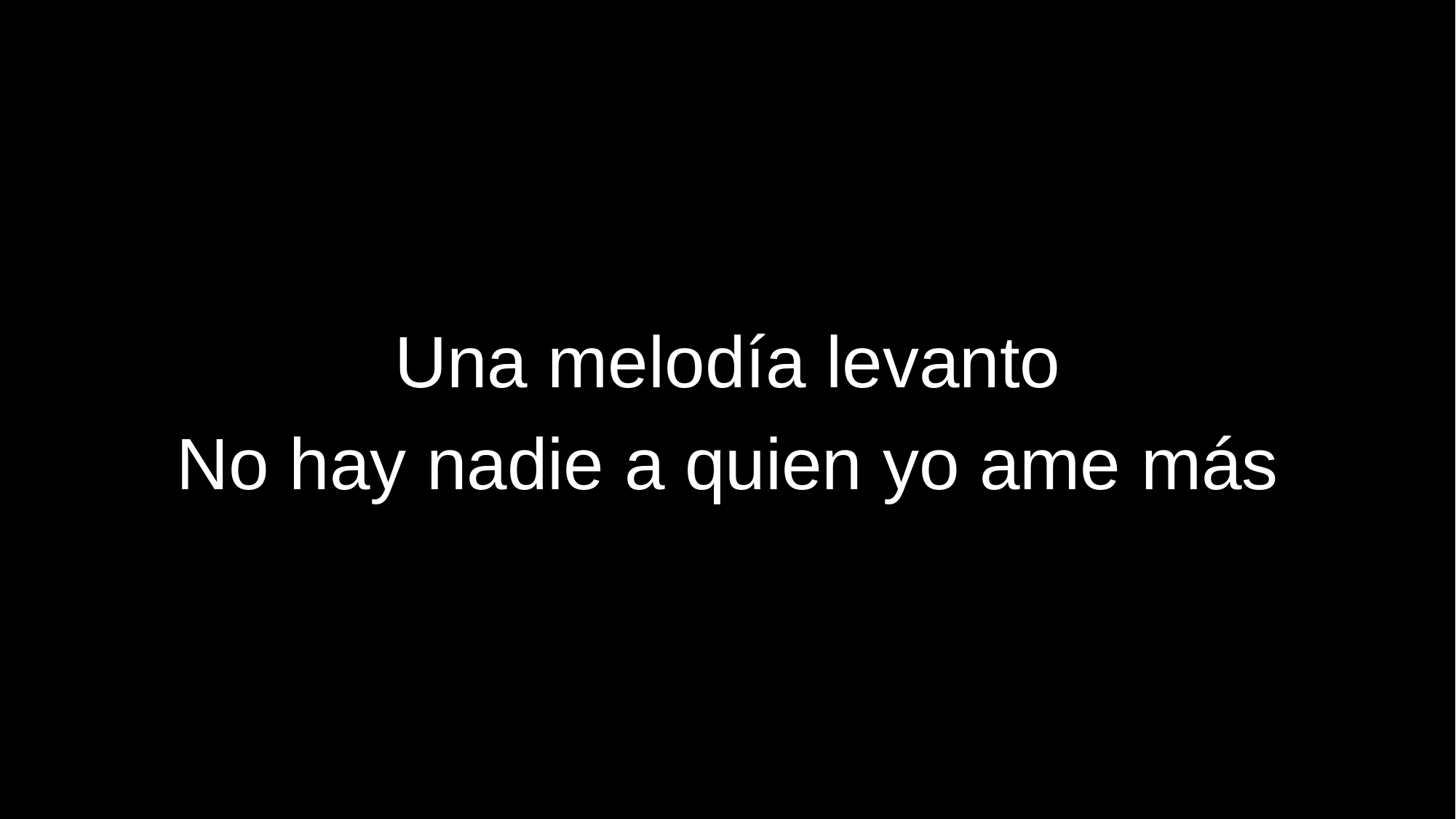

Una melodía levanto
No hay nadie a quien yo ame más